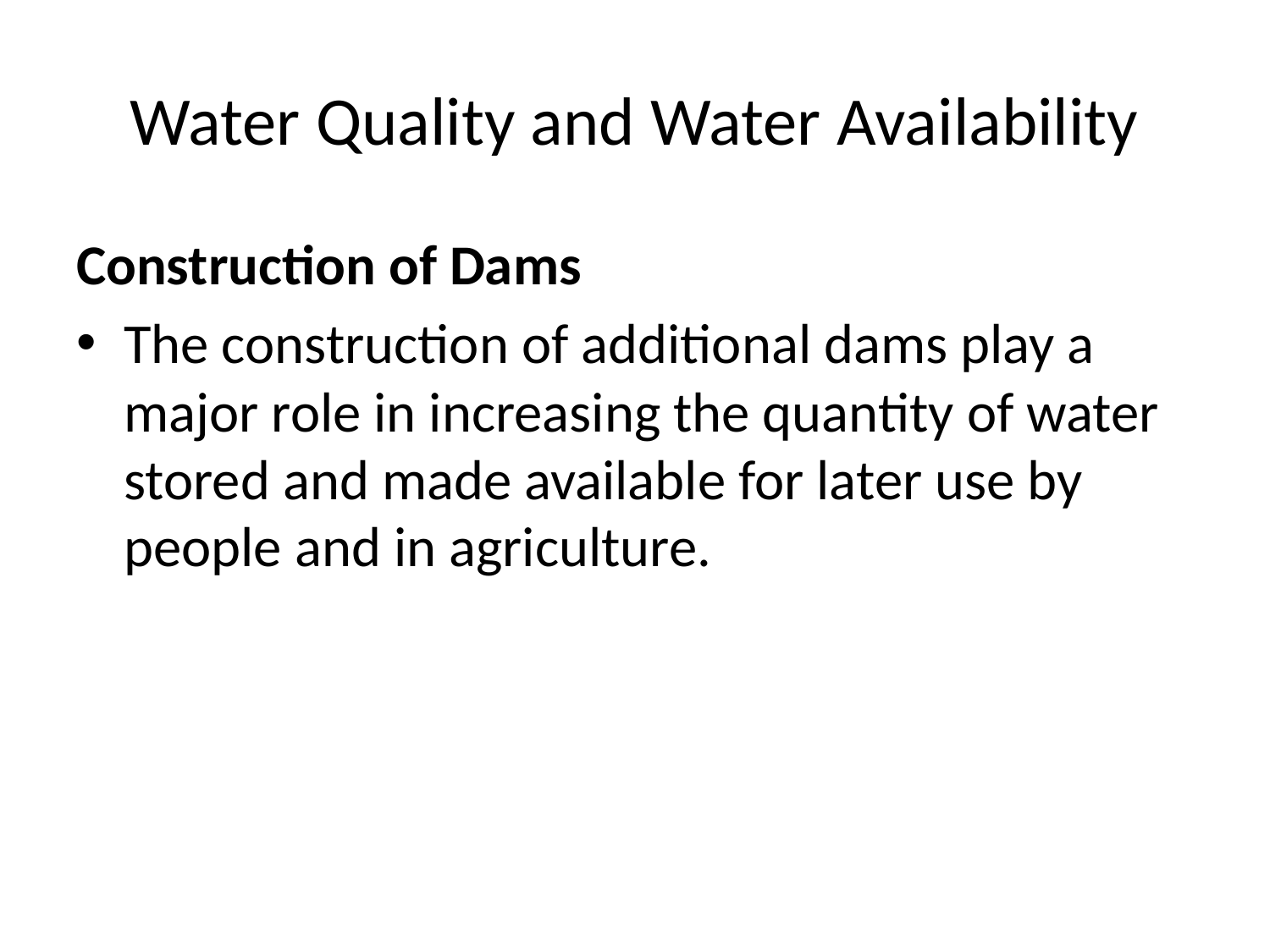

# Water Quality and Water Availability
Construction of Dams
The construction of additional dams play a major role in increasing the quantity of water stored and made available for later use by people and in agriculture.